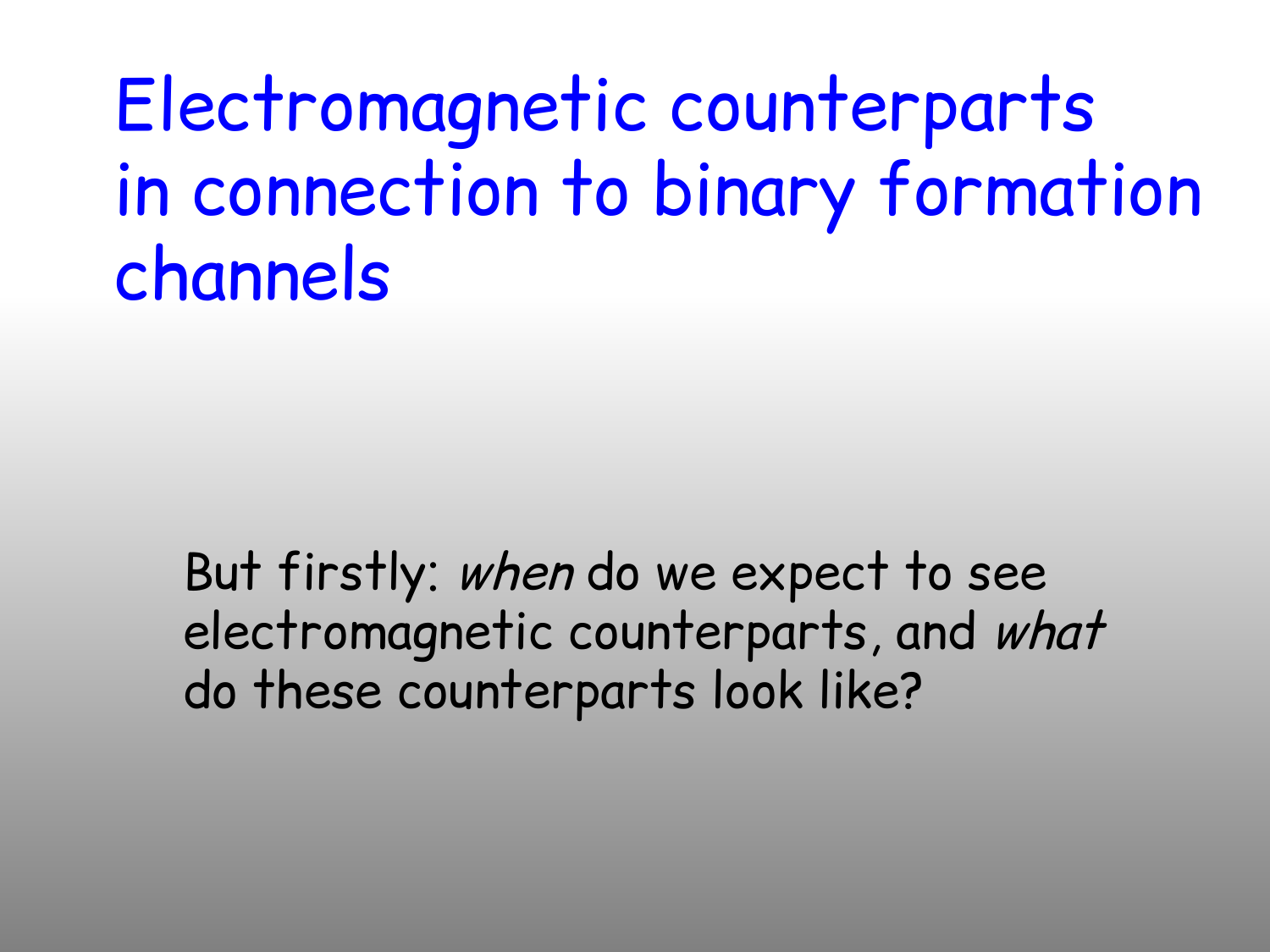

Electromagnetic counterparts
in connection to binary formation
channels
But firstly: when do we expect to see
electromagnetic counterparts, and what
do these counterparts look like?